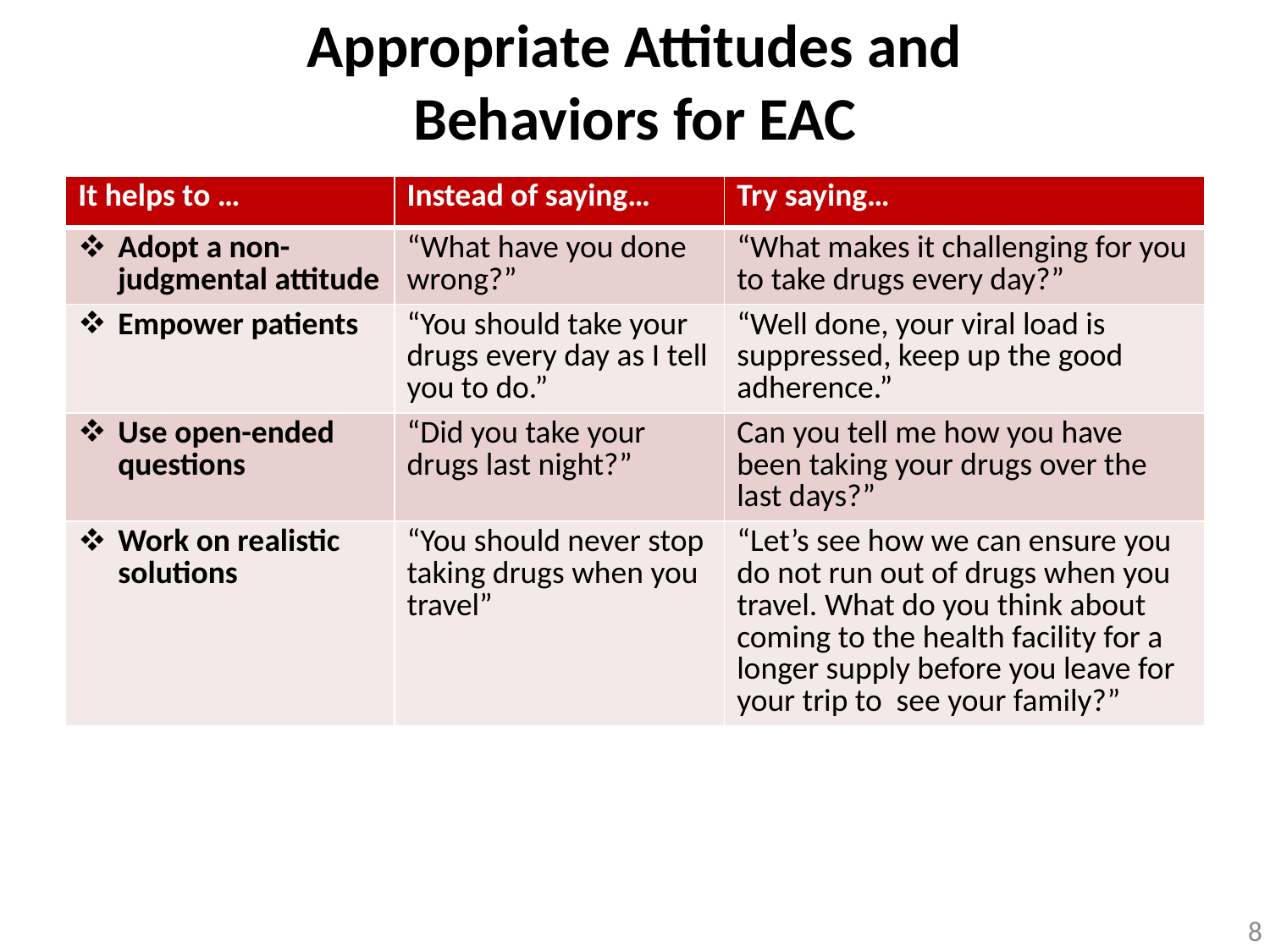

# Appropriate Attitudes and Behaviors for EAC
| It helps to … | Instead of saying… | Try saying… |
| --- | --- | --- |
| Adopt a non-judgmental attitude | “What have you done wrong?” | “What makes it challenging for you to take drugs every day?” |
| Empower patients | “You should take your drugs every day as I tell you to do.” | “Well done, your viral load is suppressed, keep up the good adherence.” |
| Use open-ended questions | “Did you take your drugs last night?” | Can you tell me how you have been taking your drugs over the last days?” |
| Work on realistic solutions | “You should never stop taking drugs when you travel” | “Let’s see how we can ensure you do not run out of drugs when you travel. What do you think about coming to the health facility for a longer supply before you leave for your trip to see your family?” |
8